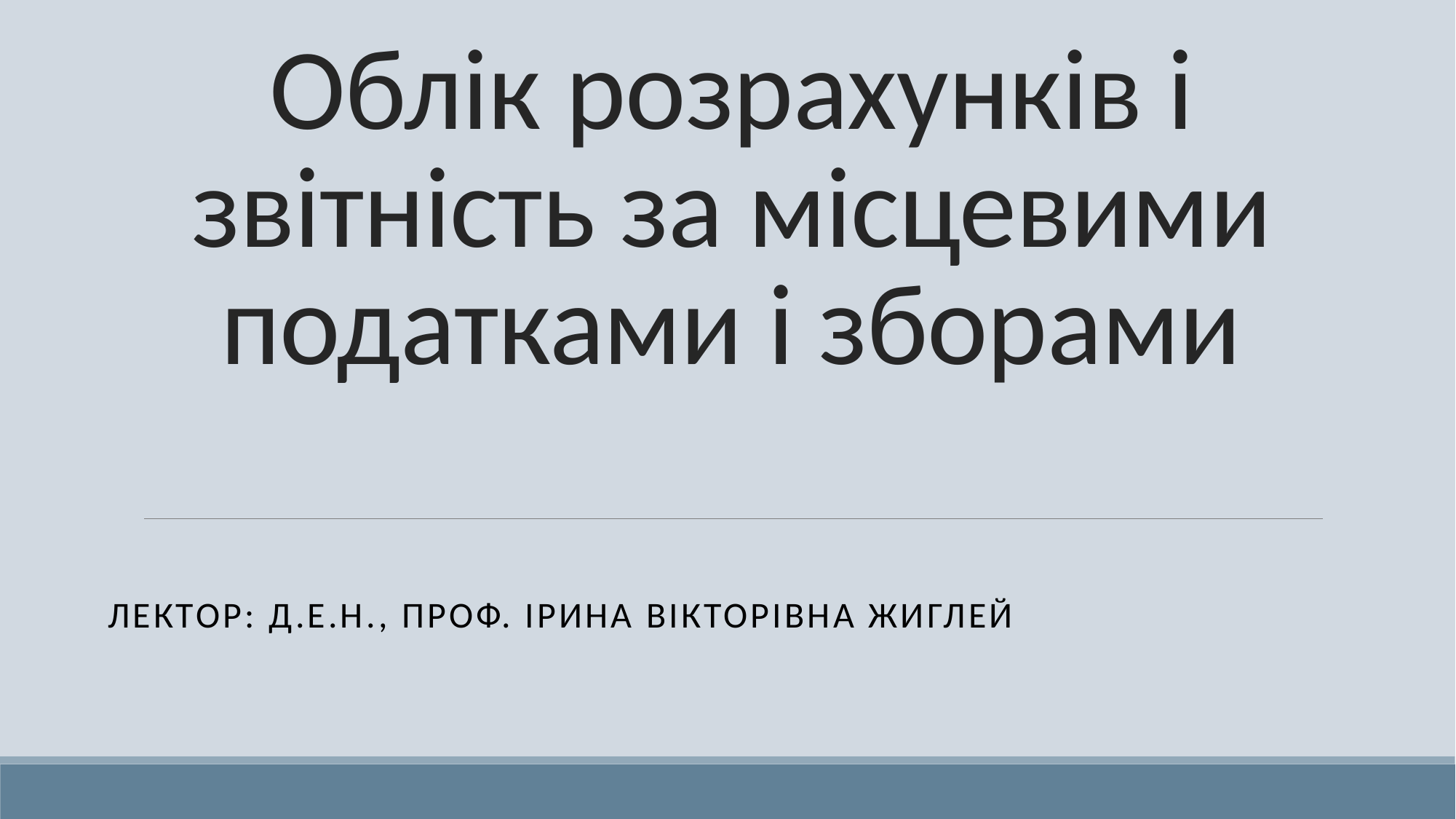

# Облік розрахунків і звітність за місцевими податками і зборами
Лектор: д.е.н., проф. Ірина Вікторівна Жиглей